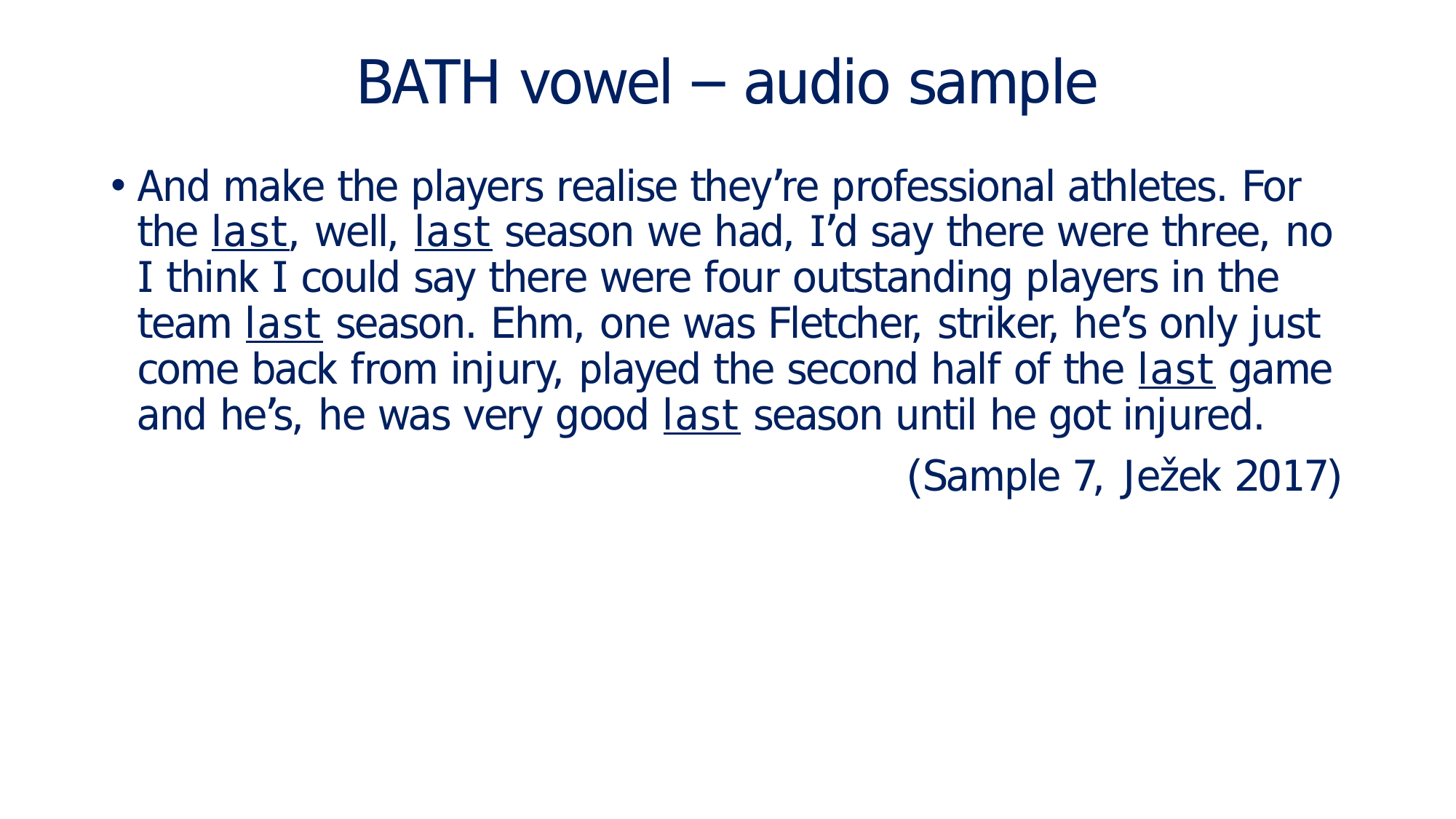

# BATH vowel – audio sample
And make the players realise they’re professional athletes. For the last, well, last season we had, I’d say there were three, no I think I could say there were four outstanding players in the team last season. Ehm, one was Fletcher, striker, he’s only just come back from injury, played the second half of the last game and he’s, he was very good last season until he got injured.
(Sample 7, Ježek 2017)